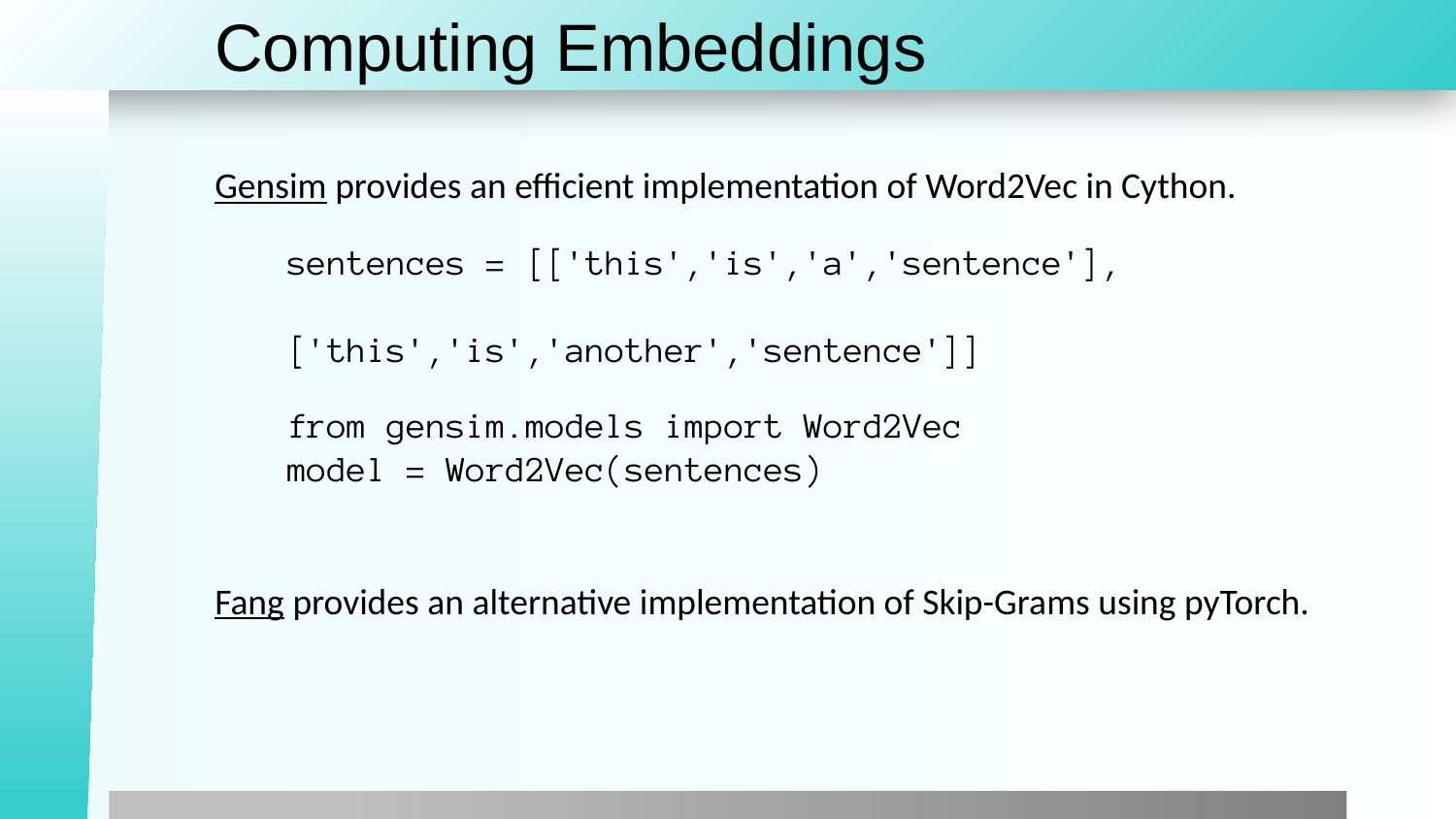

# Computing Embeddings
Gensim provides an efficient implementation of Word2Vec in Cython.
sentences = [['this','is','a','sentence'],
			['this','is','another','sentence']]
from gensim.models import Word2Vec
model = Word2Vec(sentences)

Fang provides an alternative implementation of Skip-Grams using pyTorch.